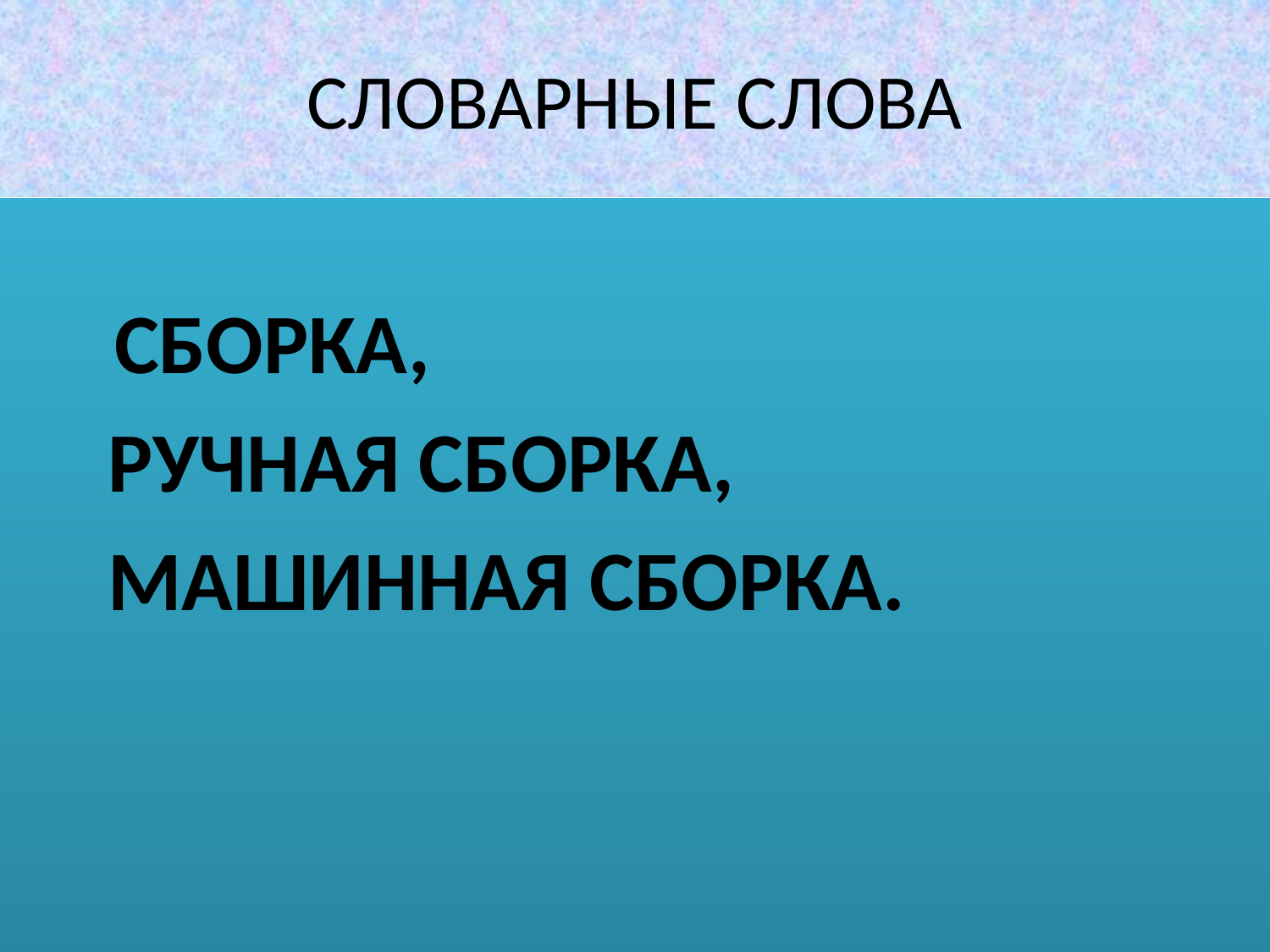

# СЛОВАРНЫЕ СЛОВА

        СБОРКА,
     РУЧНАЯ СБОРКА,
     МАШИННАЯ СБОРКА.